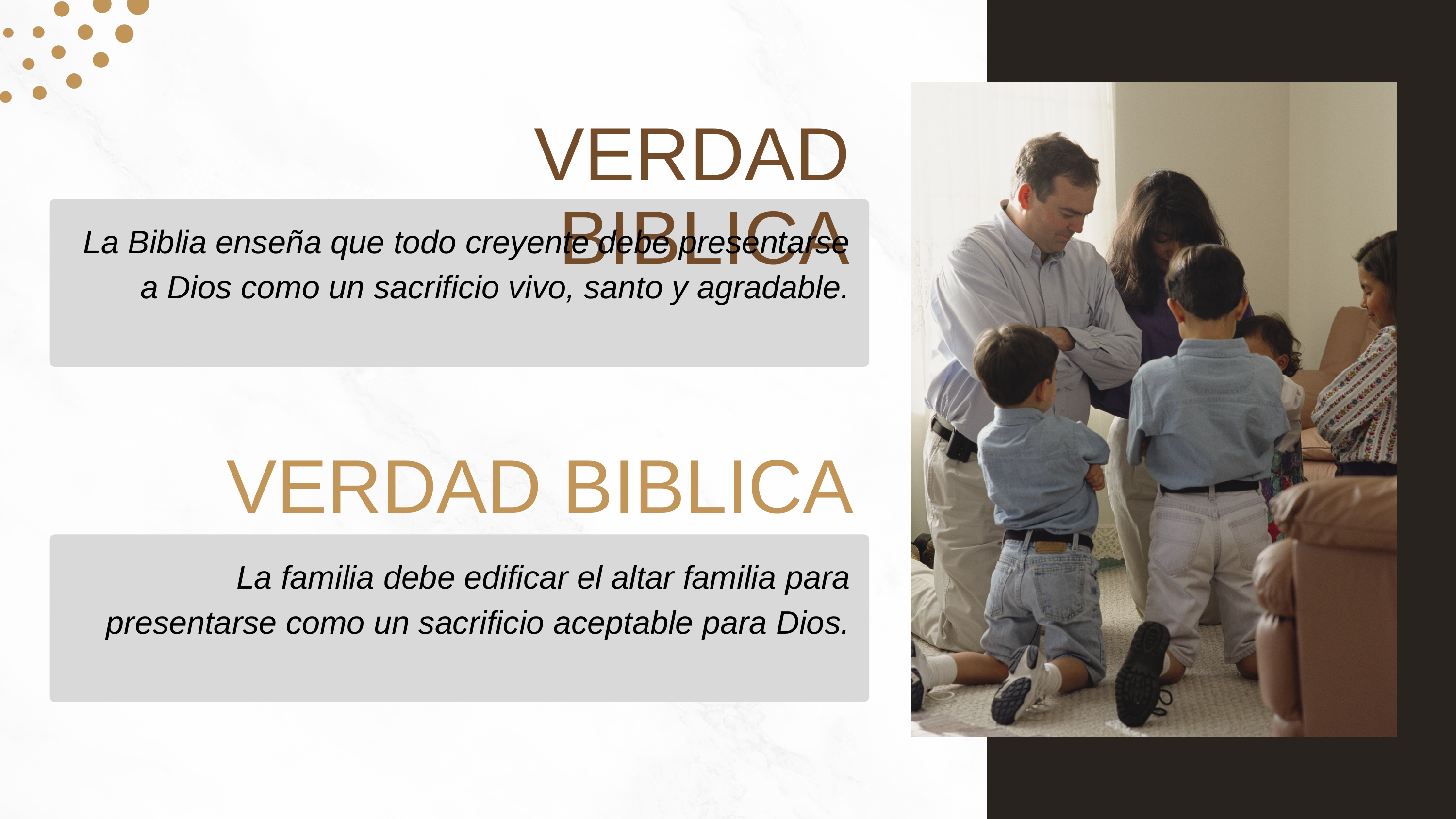

VERDAD BIBLICA

La Biblia enseña que todo creyente debe presentarse a Dios como un sacrificio vivo, santo y agradable.
VERDAD BIBLICA APLICADA

La familia debe edificar el altar familia para presentarse como un sacrificio aceptable para Dios.